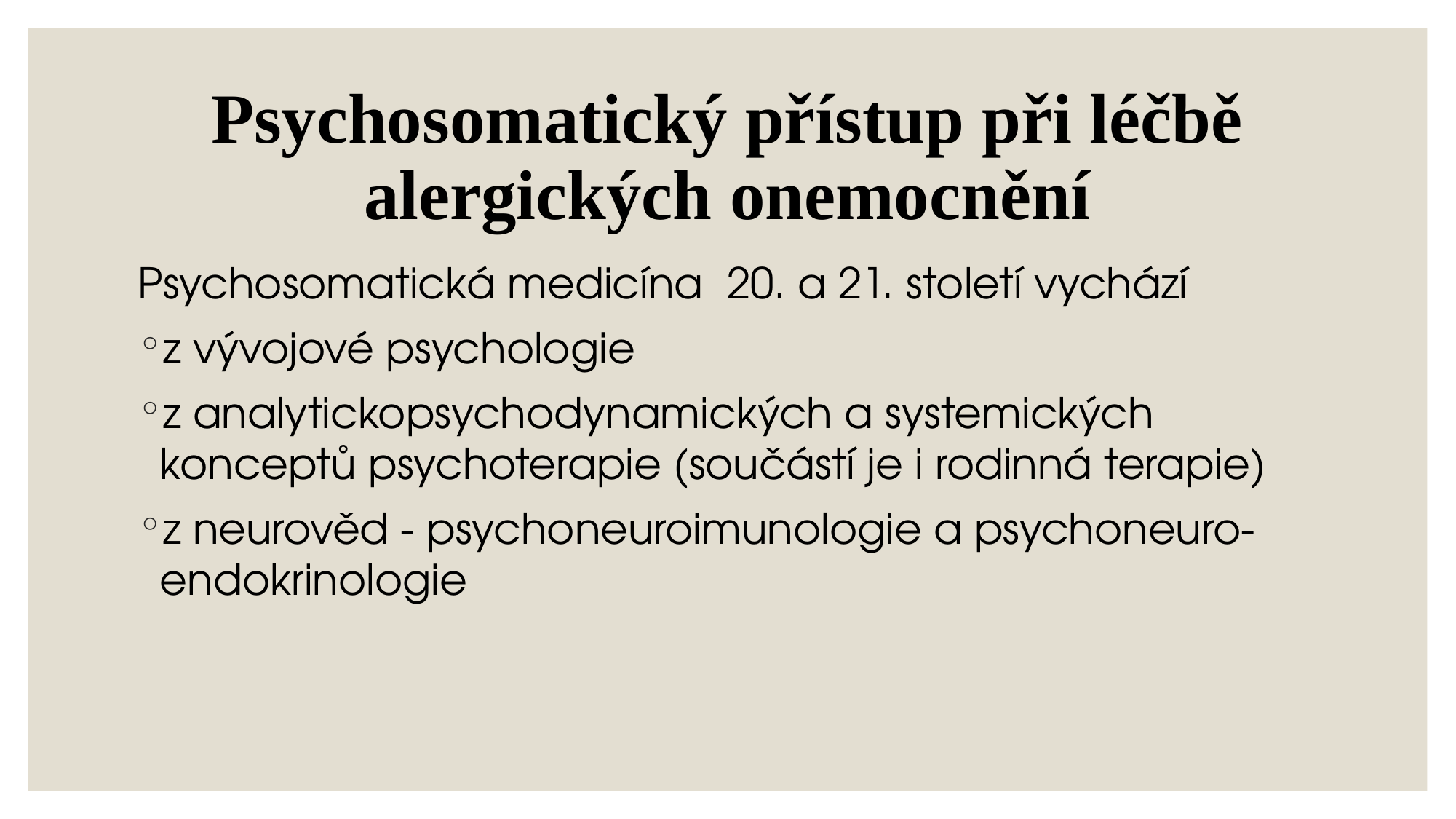

# Psychosomatický přístup při léčbě alergických onemocnění
Psychosomatická medicína  20. a 21. století vychází
z vývojové psychologie
z analytickopsychodynamických a systemických konceptů psychoterapie (součástí je i rodinná terapie)
z neurověd - psychoneuroimunologie a psychoneuro-endokrinologie